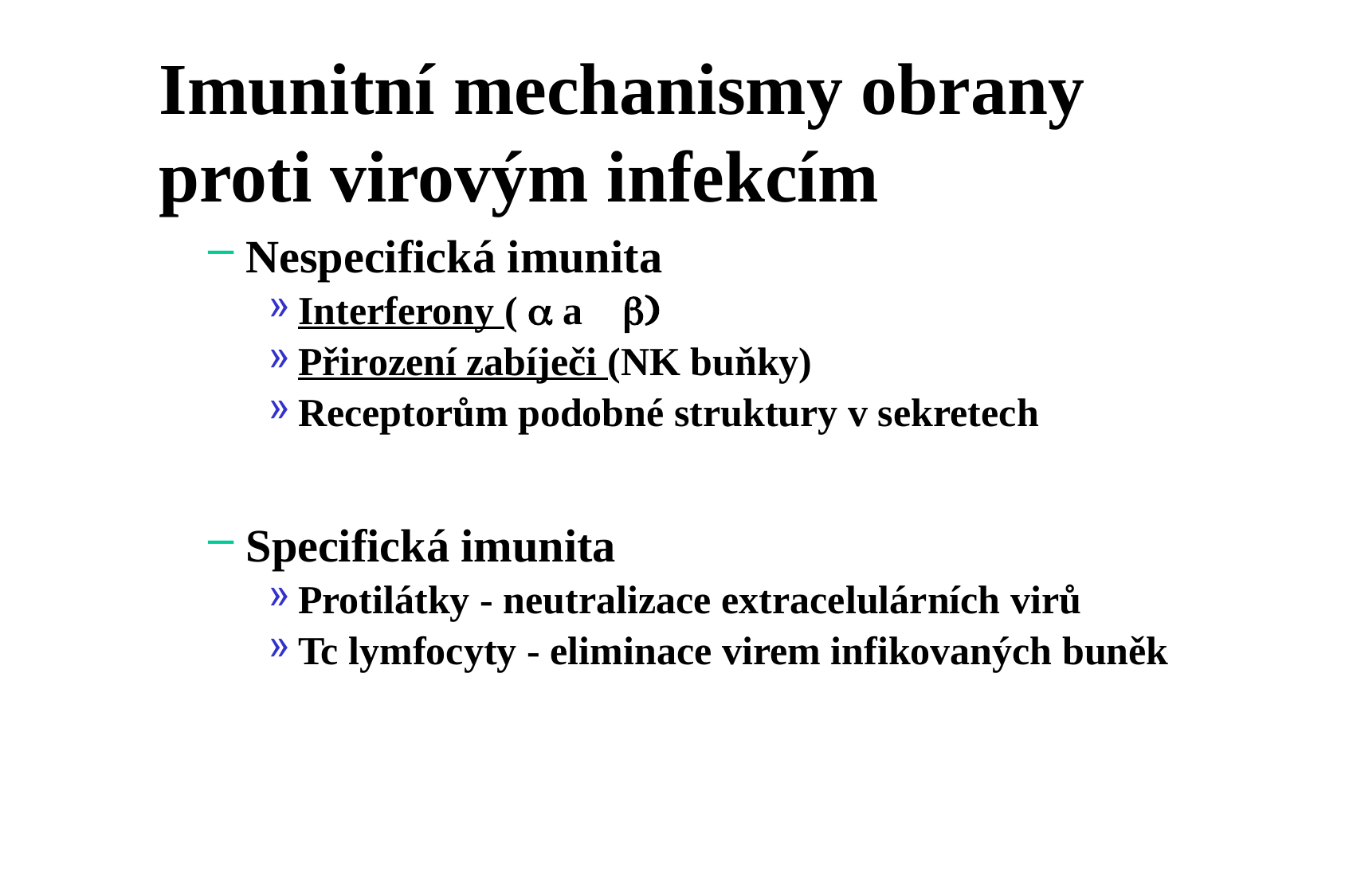

# Imunitní mechanismy obrany proti virovým infekcím
Nespecifická imunita
Interferony ( α a  β)
Přirození zabíječi (NK buňky)
Receptorům podobné struktury v sekretech

Specifická imunita
Protilátky - neutralizace extracelulárních virů
Tc lymfocyty - eliminace virem infikovaných buněk